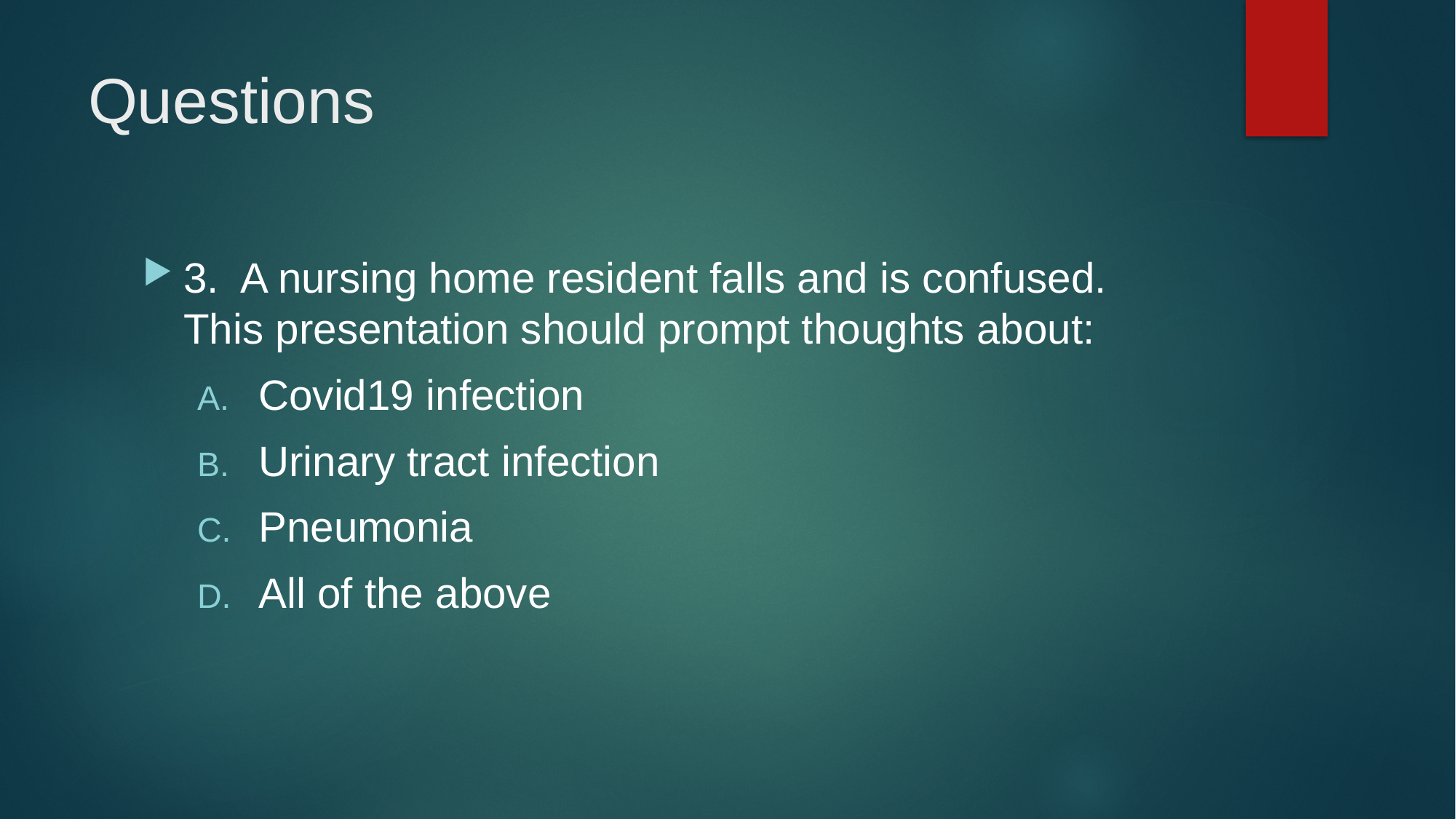

# Questions
3.  A nursing home resident falls and is confused.  This presentation should prompt thoughts about:
Covid19 infection
Urinary tract infection
Pneumonia
All of the above